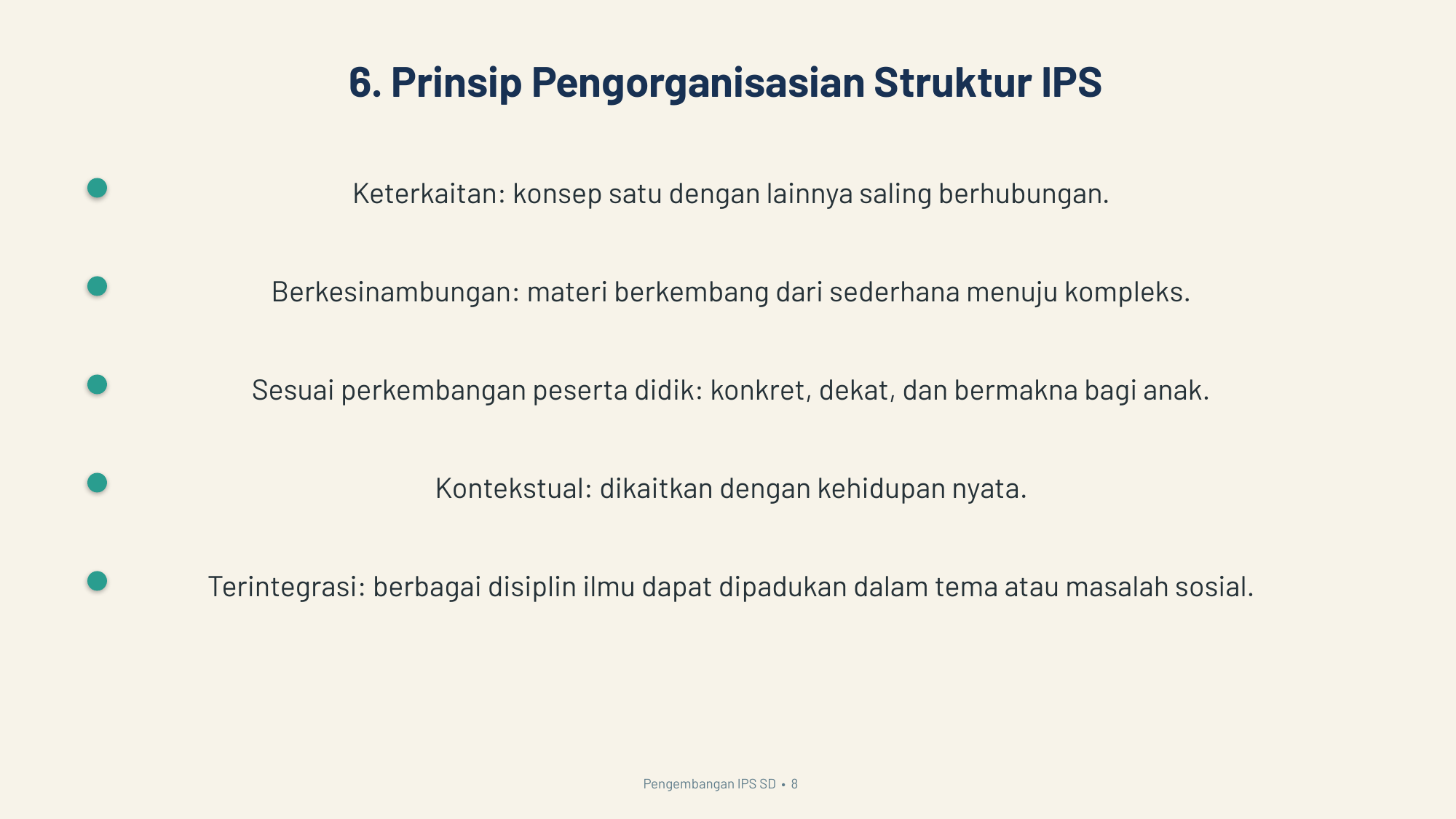

6. Prinsip Pengorganisasian Struktur IPS
Keterkaitan: konsep satu dengan lainnya saling berhubungan.

Berkesinambungan: materi berkembang dari sederhana menuju kompleks.

Sesuai perkembangan peserta didik: konkret, dekat, dan bermakna bagi anak.

Kontekstual: dikaitkan dengan kehidupan nyata.

Terintegrasi: berbagai disiplin ilmu dapat dipadukan dalam tema atau masalah sosial.

Pengembangan IPS SD  •  8